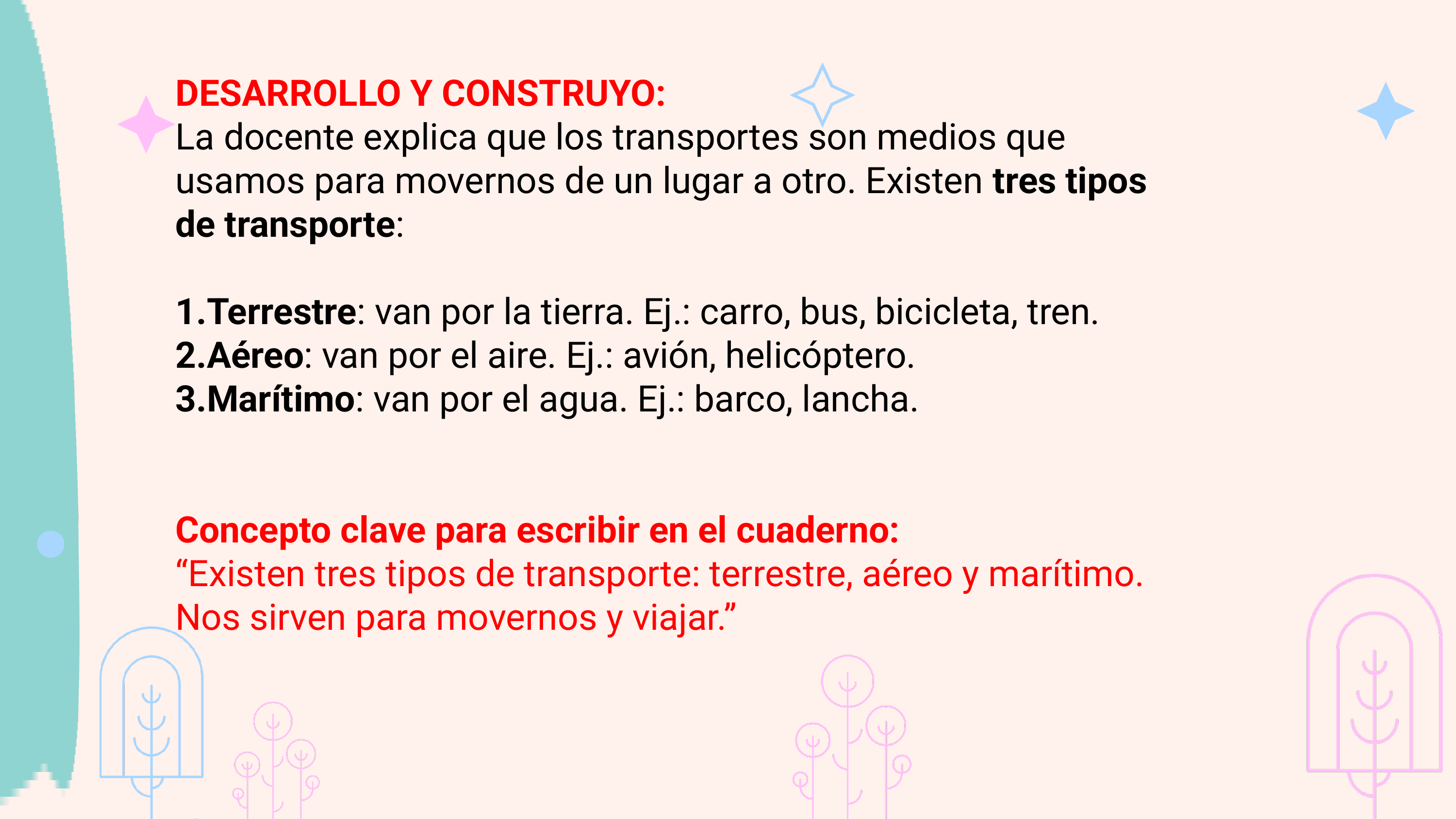

DESARROLLO Y CONSTRUYO:
La docente explica que los transportes son medios que usamos para movernos de un lugar a otro. Existen tres tipos de transporte:

Terrestre: van por la tierra. Ej.: carro, bus, bicicleta, tren.
Aéreo: van por el aire. Ej.: avión, helicóptero.
Marítimo: van por el agua. Ej.: barco, lancha.

Concepto clave para escribir en el cuaderno:
“Existen tres tipos de transporte: terrestre, aéreo y marítimo. Nos sirven para movernos y viajar.”